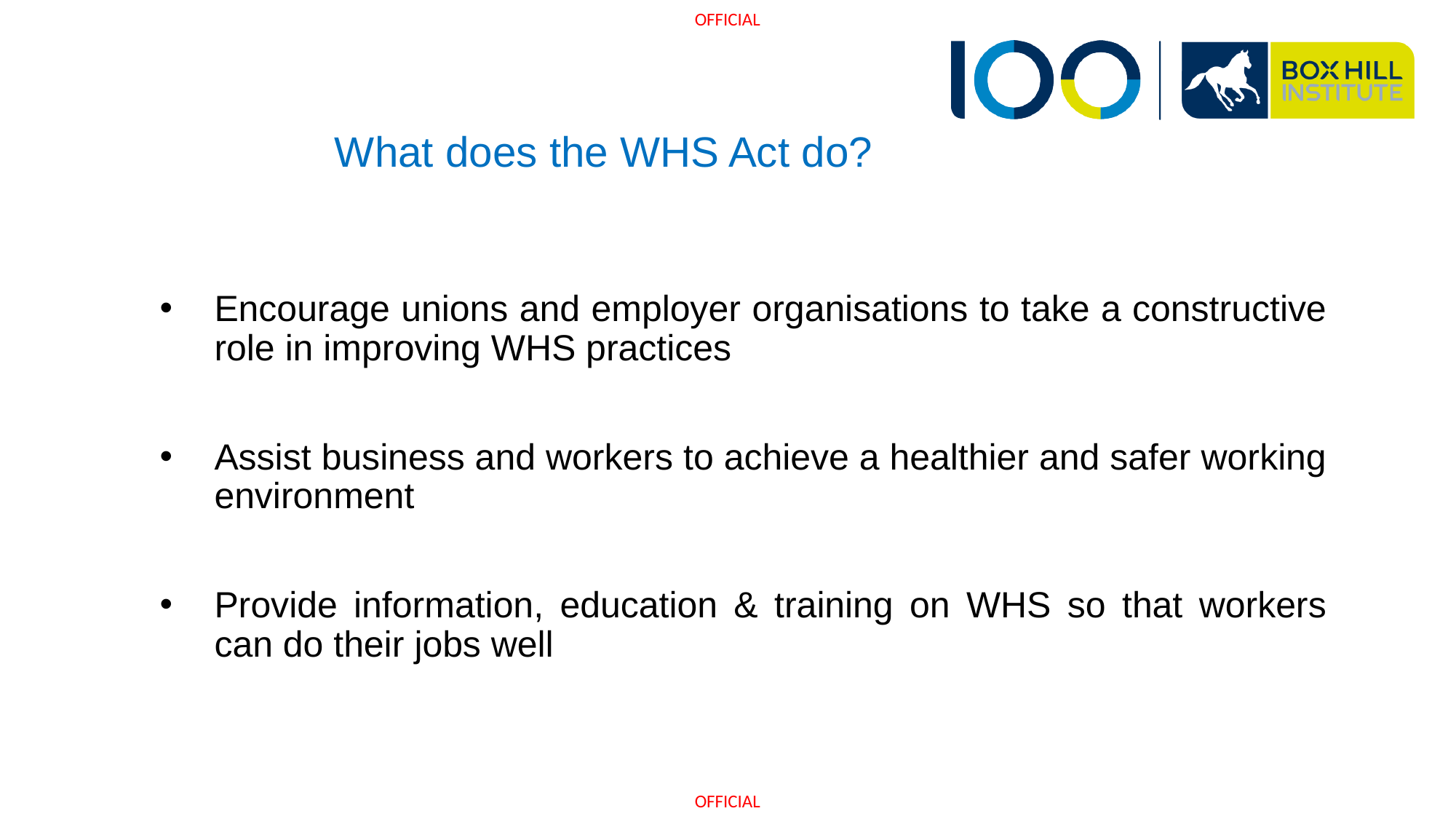

# What does the WHS Act do?
Encourage unions and employer organisations to take a constructive role in improving WHS practices

Assist business and workers to achieve a healthier and safer working environment

Provide information, education & training on WHS so that workers can do their jobs well